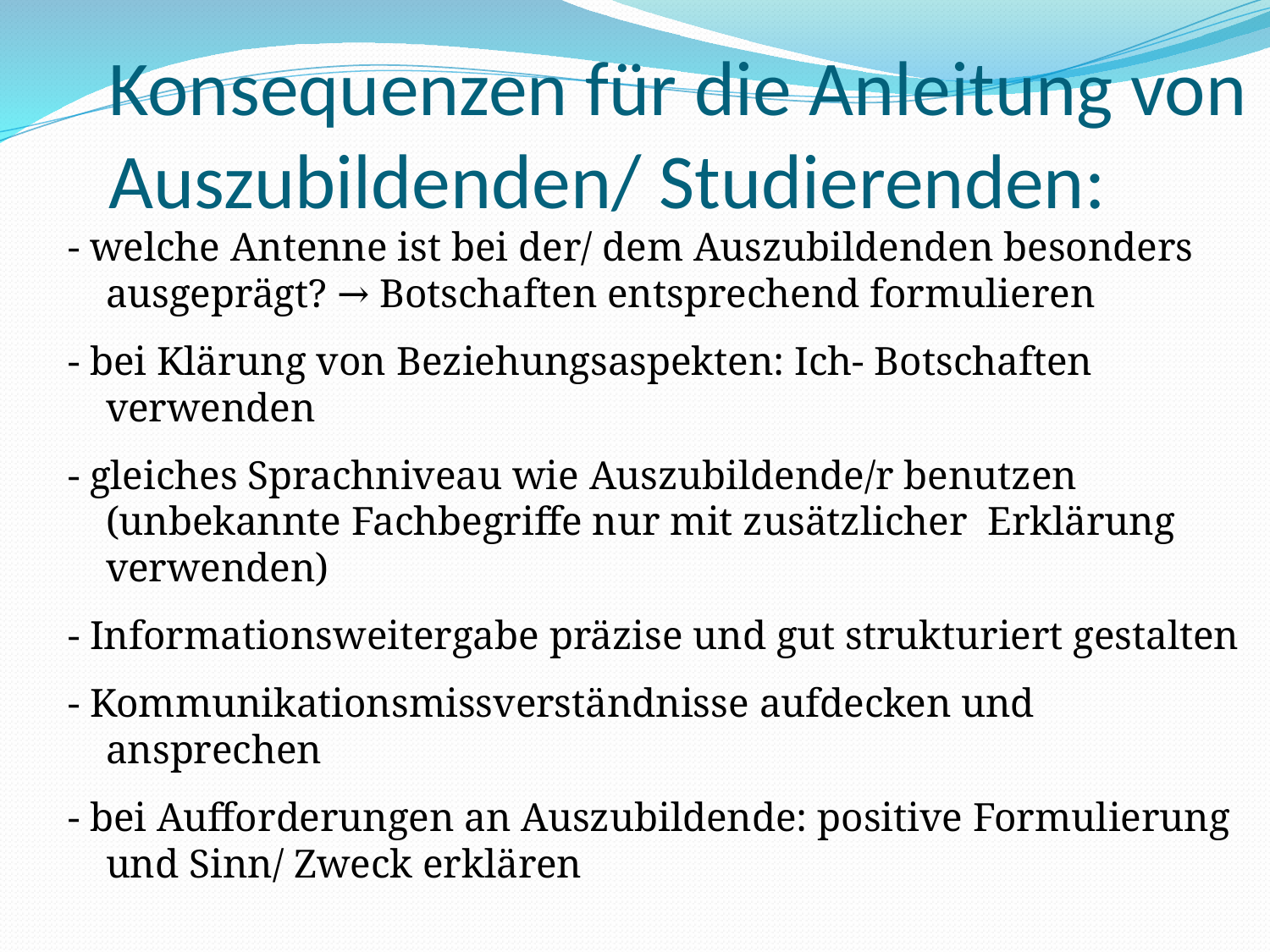

Konsequenzen für die Anleitung von Auszubildenden/ Studierenden:
- welche Antenne ist bei der/ dem Auszubildenden besonders ausgeprägt? → Botschaften entsprechend formulieren
- bei Klärung von Beziehungsaspekten: Ich- Botschaften verwenden
- gleiches Sprachniveau wie Auszubildende/r benutzen (unbekannte Fachbegriffe nur mit zusätzlicher  Erklärung verwenden)
- Informationsweitergabe präzise und gut strukturiert gestalten
- Kommunikationsmissverständnisse aufdecken und ansprechen
- bei Aufforderungen an Auszubildende: positive Formulierung und Sinn/ Zweck erklären